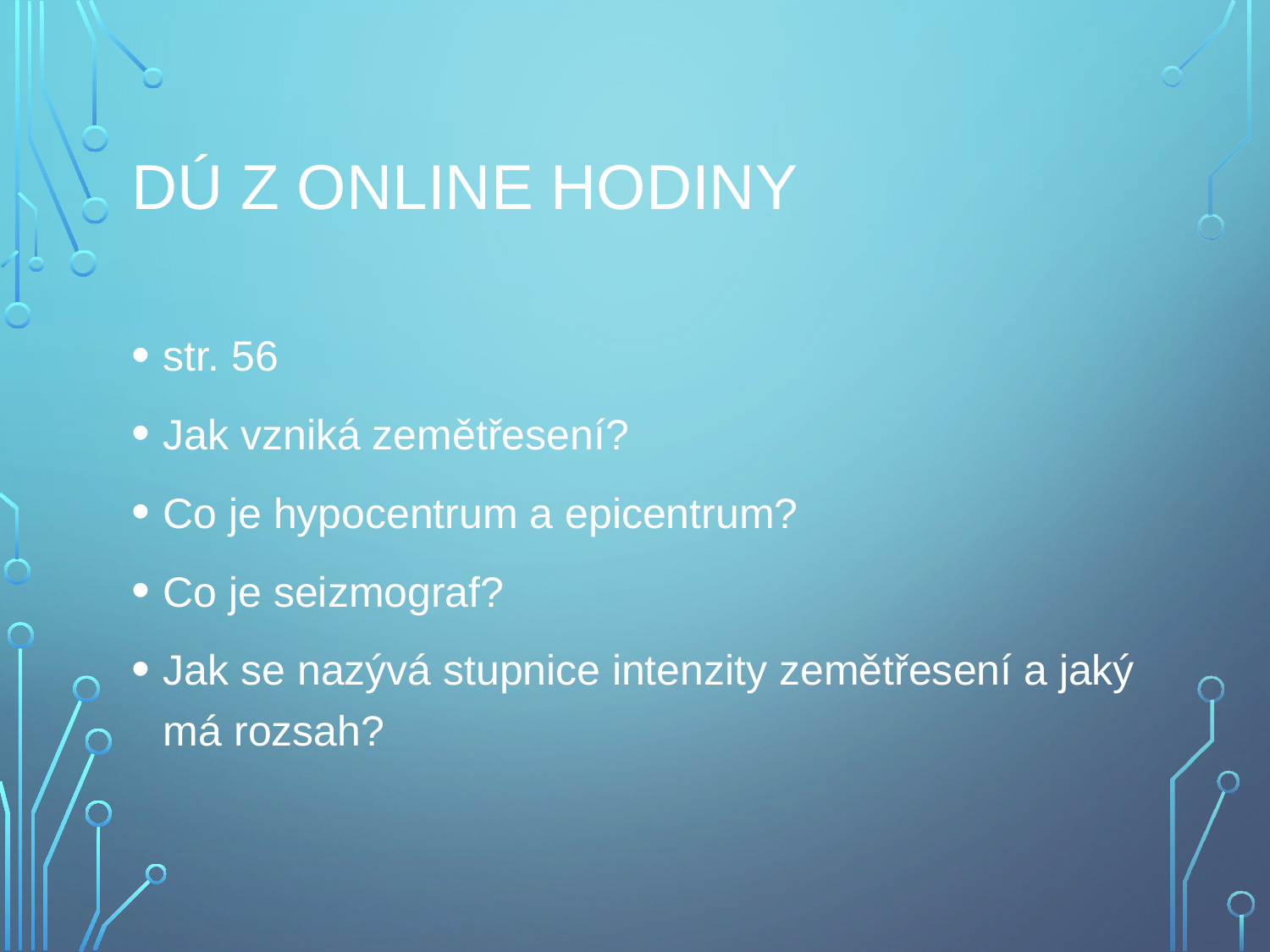

# DÚ z online hodiny
str. 56
Jak vzniká zemětřesení?
Co je hypocentrum a epicentrum?
Co je seizmograf?
Jak se nazývá stupnice intenzity zemětřesení a jaký má rozsah?